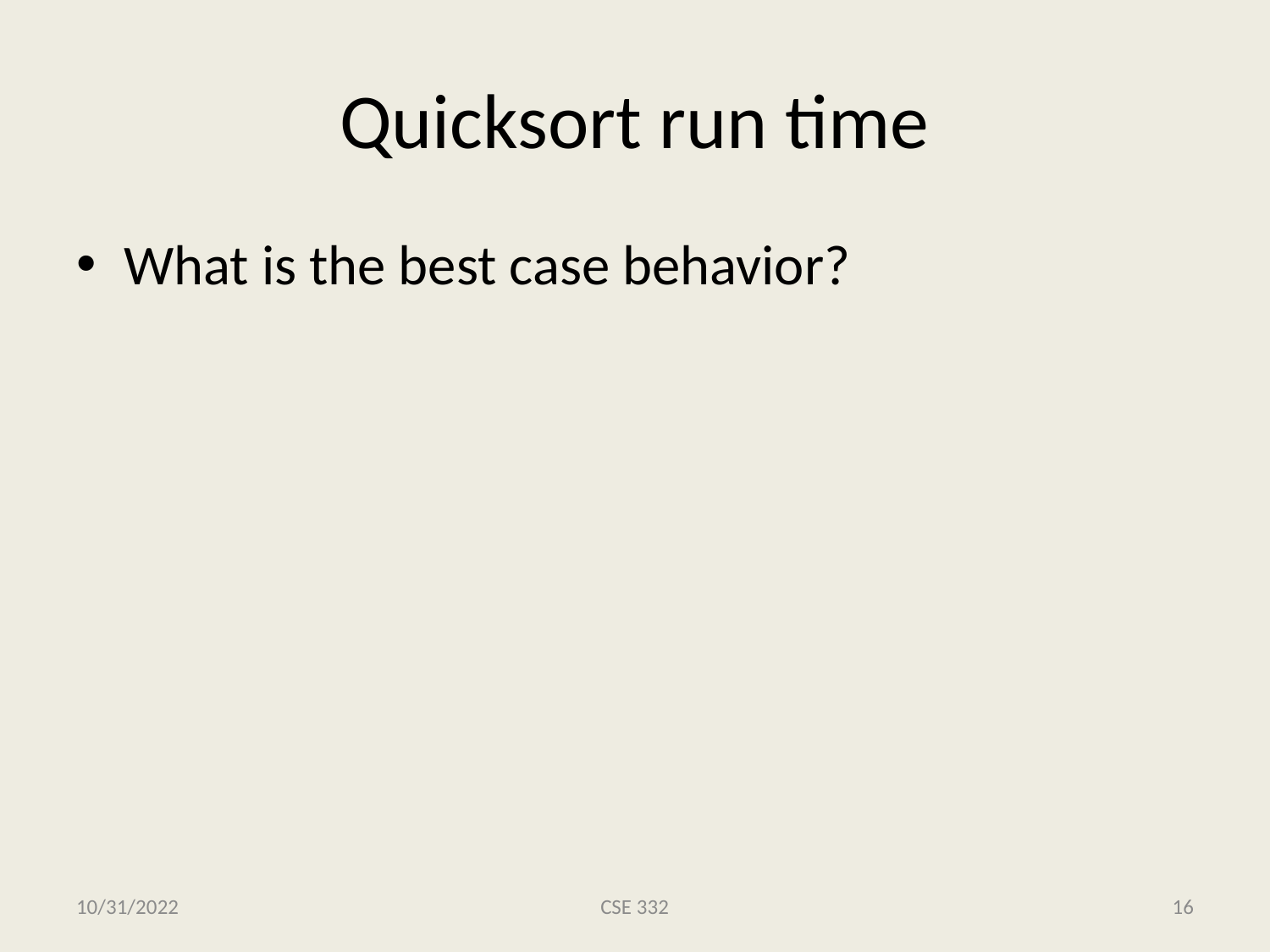

# Quicksort run time
What is the best case behavior?
10/31/2022
CSE 332
16